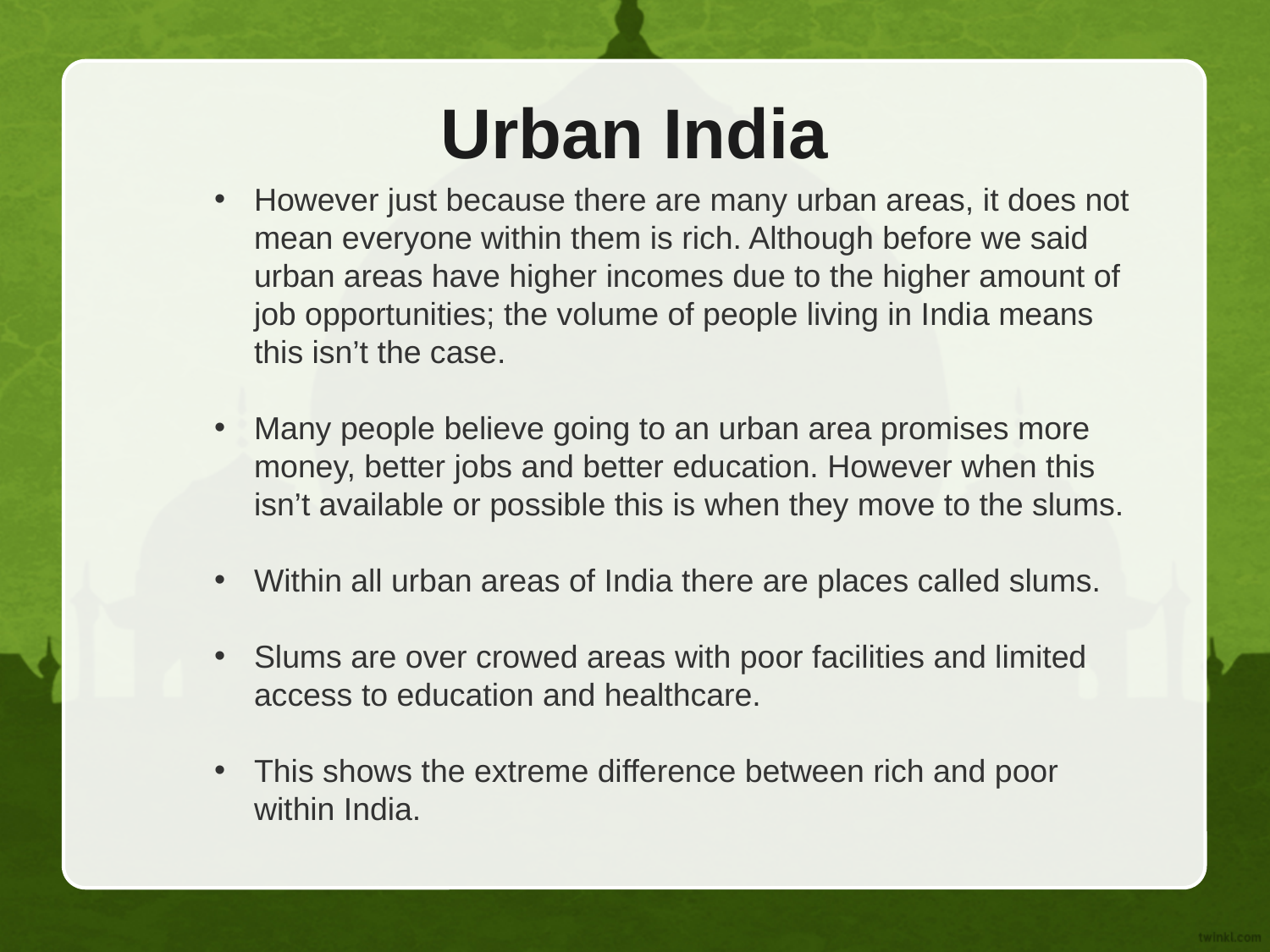

# Urban India

However just because there are many urban areas, it does not mean everyone within them is rich. Although before we said urban areas have higher incomes due to the higher amount of job opportunities; the volume of people living in India means this isn’t the case.

Many people believe going to an urban area promises more money, better jobs and better education. However when this isn’t available or possible this is when they move to the slums.

Within all urban areas of India there are places called slums.

Slums are over crowed areas with poor facilities and limited access to education and healthcare.

This shows the extreme difference between rich and poor within India.